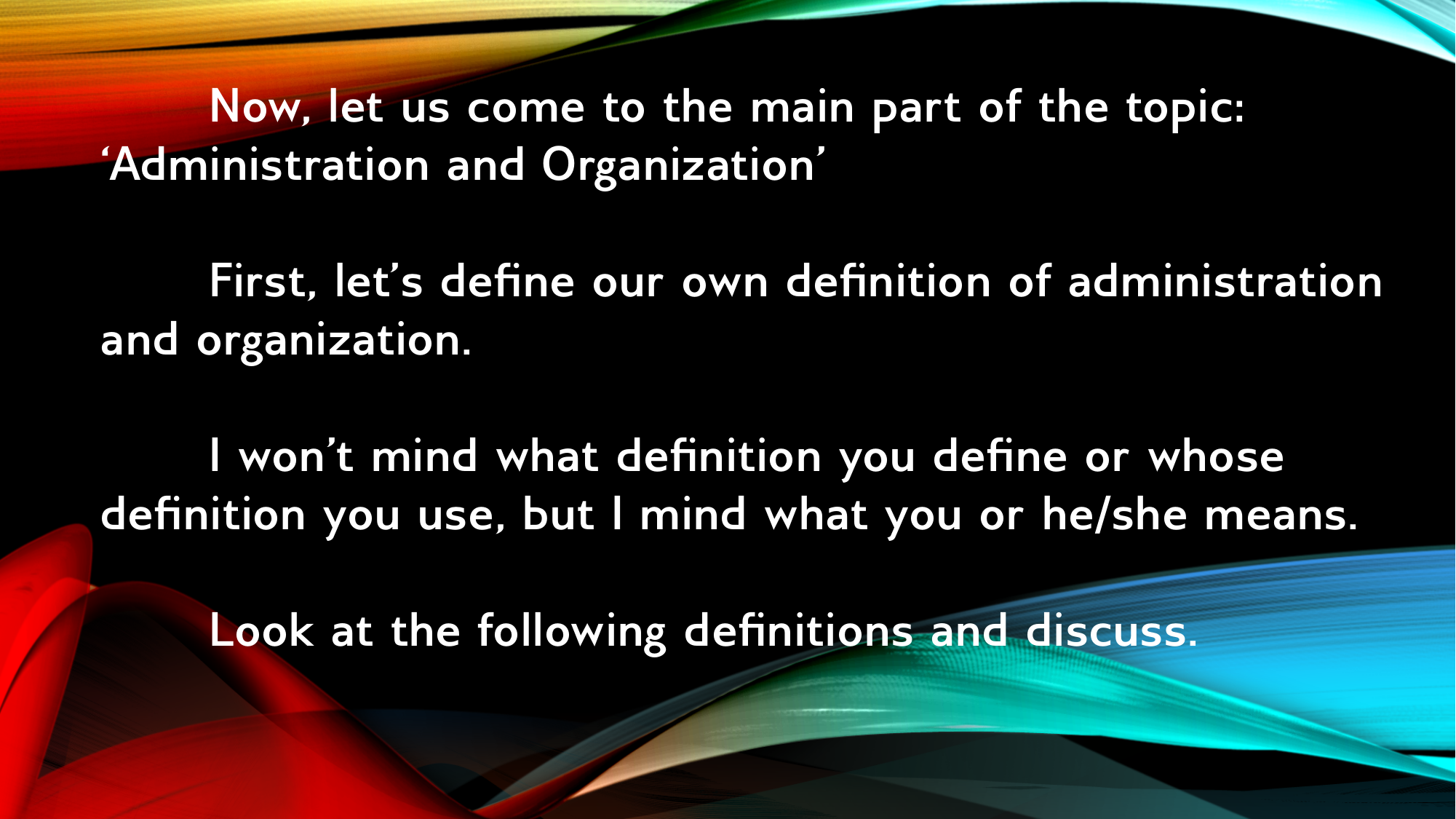

Now, let us come to the main part of the topic: ‘Administration and Organization’

	First, let’s define our own definition of administration and organization.

	I won’t mind what definition you define or whose definition you use, but I mind what you or he/she means.

	Look at the following definitions and discuss.